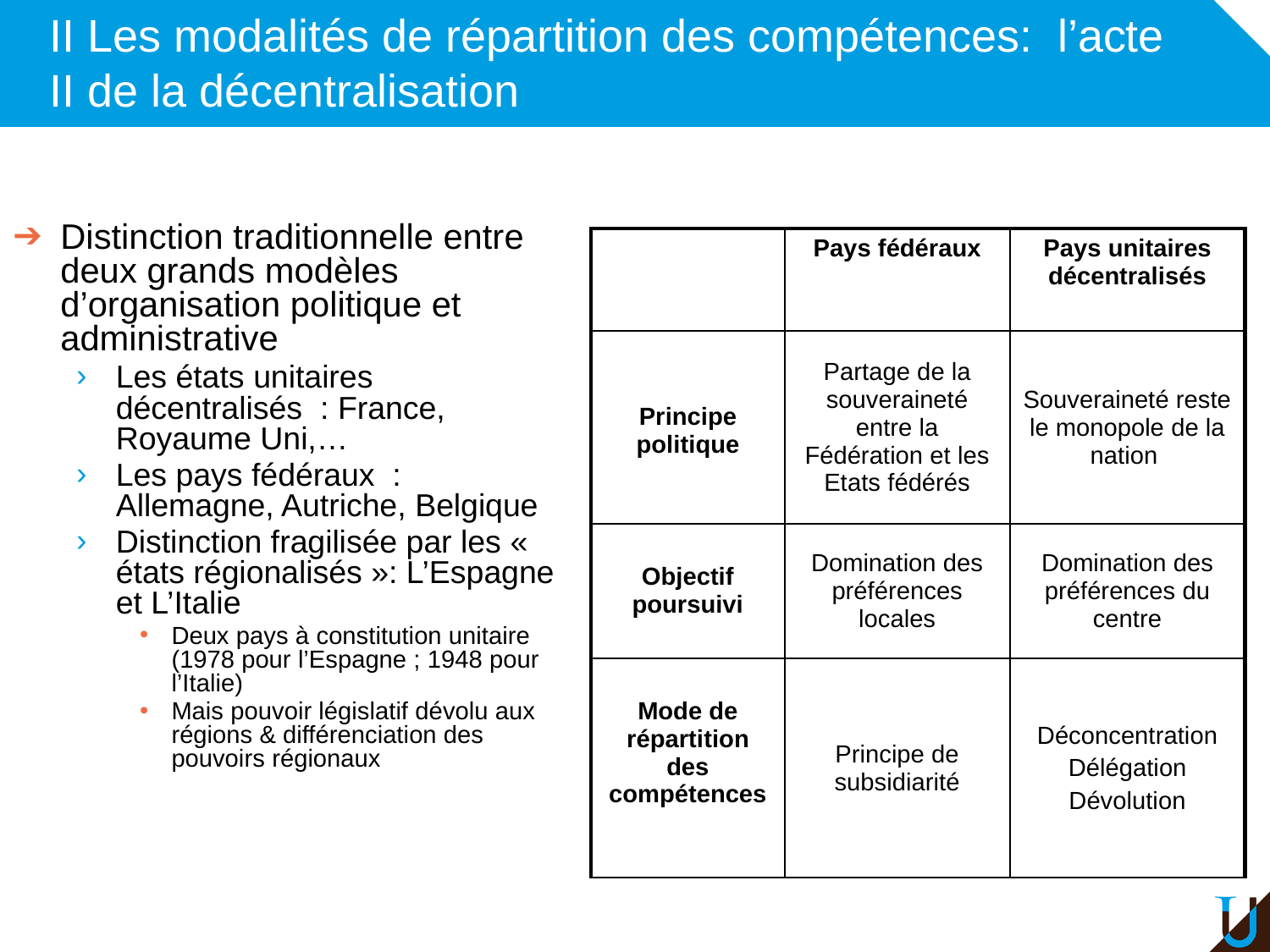

# II Les modalités de répartition des compétences:  l’acte II de la décentralisation
Distinction traditionnelle entre deux grands modèles d’organisation politique et administrative
Les états unitaires décentralisés  : France, Royaume Uni,…
Les pays fédéraux  : Allemagne, Autriche, Belgique
Distinction fragilisée par les « états régionalisés »: L’Espagne et L’Italie
Deux pays à constitution unitaire (1978 pour l’Espagne ; 1948 pour l’Italie)
Mais pouvoir législatif dévolu aux régions & différenciation des pouvoirs régionaux
|  | Pays fédéraux | Pays unitaires décentralisés |
| --- | --- | --- |
| Principe politique | Partage de la souveraineté entre la Fédération et les Etats fédérés | Souveraineté reste le monopole de la nation |
| Objectif poursuivi | Domination des préférences locales | Domination des préférences du centre |
| Mode de répartition des compétences | Principe de subsidiarité | Déconcentration Délégation Dévolution |